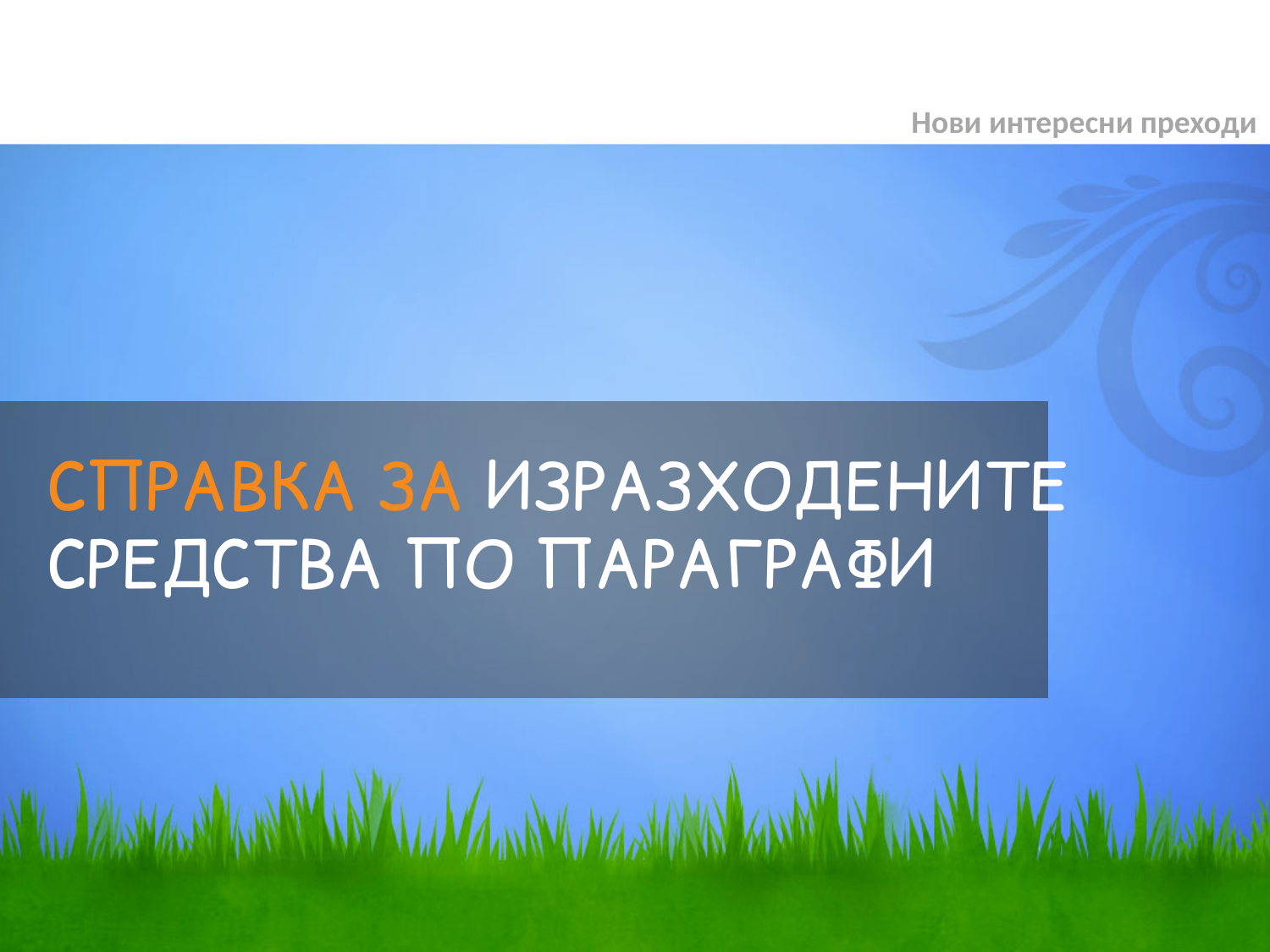

Нови интересни преходи

# СПРАВКА ЗА ИЗРАЗХОДЕНИТЕ СРЕДСТВА ПО ПАРАГРАФИ